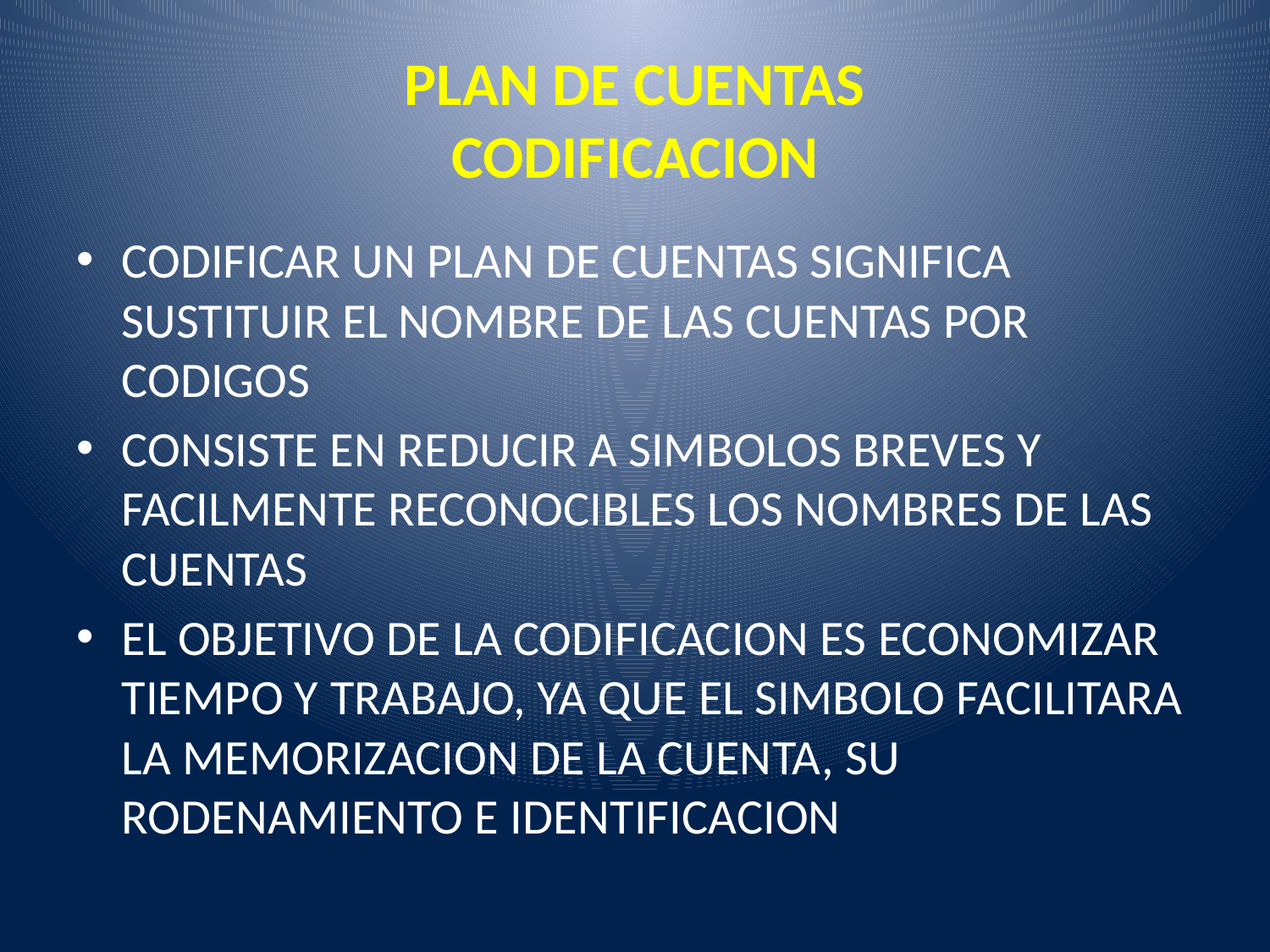

# PLAN DE CUENTAS CODIFICACION
CODIFICAR UN PLAN DE CUENTAS SIGNIFICA SUSTITUIR EL NOMBRE DE LAS CUENTAS POR CODIGOS
CONSISTE EN REDUCIR A SIMBOLOS BREVES Y FACILMENTE RECONOCIBLES LOS NOMBRES DE LAS CUENTAS
EL OBJETIVO DE LA CODIFICACION ES ECONOMIZAR TIEMPO Y TRABAJO, YA QUE EL SIMBOLO FACILITARA LA MEMORIZACION DE LA CUENTA, SU RODENAMIENTO E IDENTIFICACION